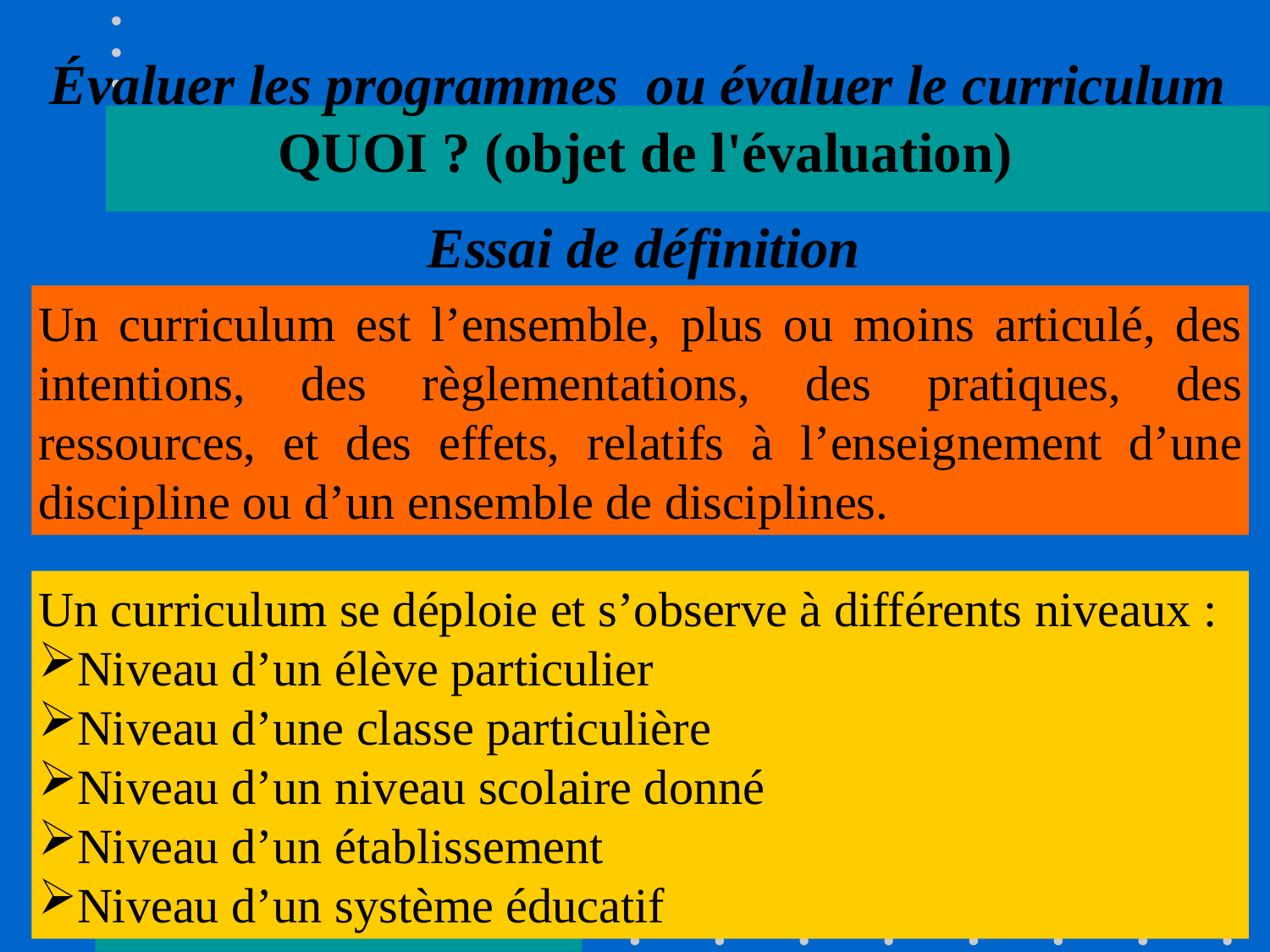

Évaluer les programmes  ou évaluer le curriculum
QUOI ? (objet de l'évaluation)
Essai de définition
Un curriculum est l’ensemble, plus ou moins articulé, des intentions, des règlementations, des pratiques, des ressources, et des effets, relatifs à l’enseignement d’une discipline ou d’un ensemble de disciplines.
Un curriculum se déploie et s’observe à différents niveaux :
Niveau d’un élève particulier
Niveau d’une classe particulière
Niveau d’un niveau scolaire donné
Niveau d’un établissement
Niveau d’un système éducatif